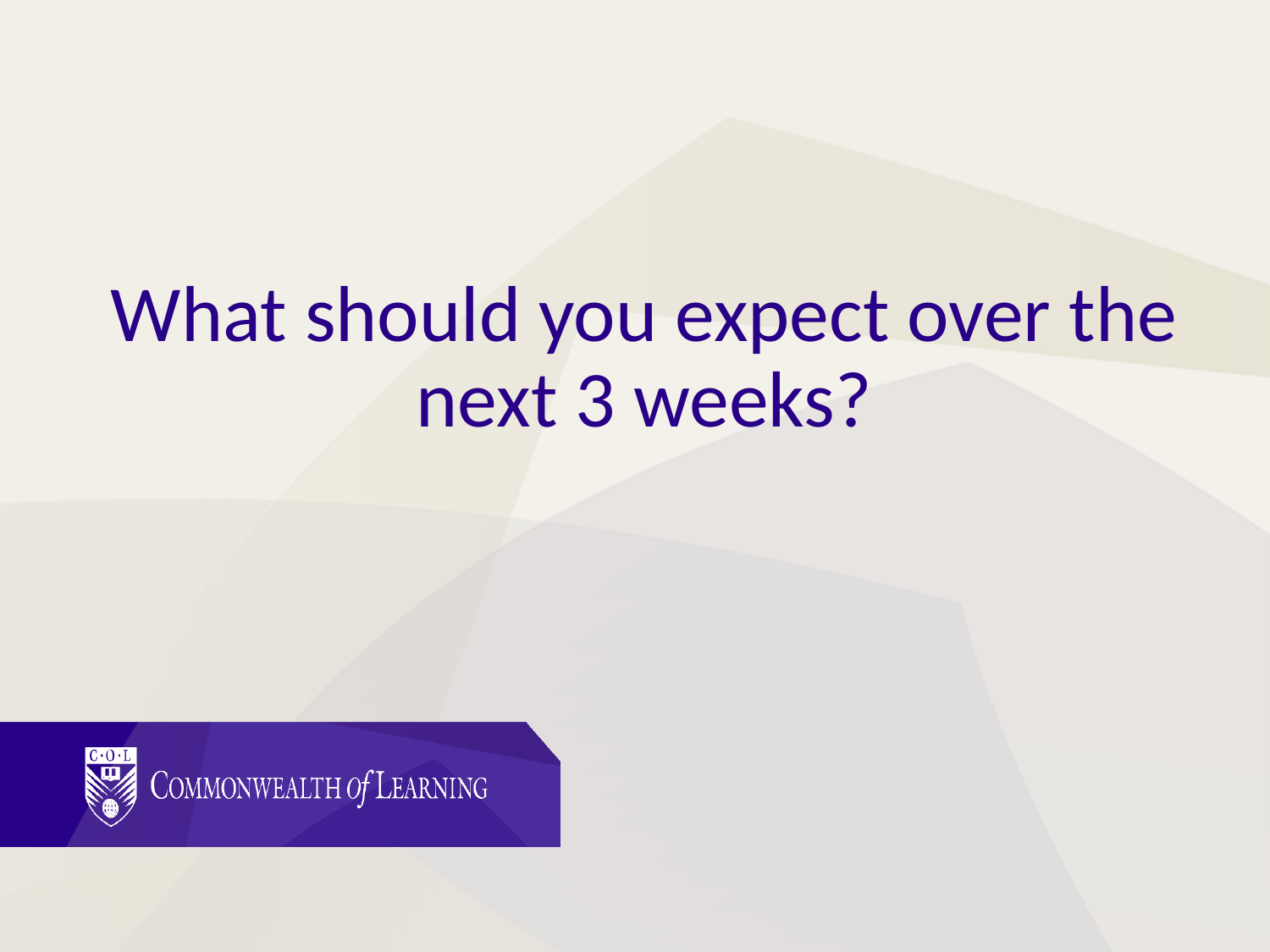

# What should you expect over the next 3 weeks?